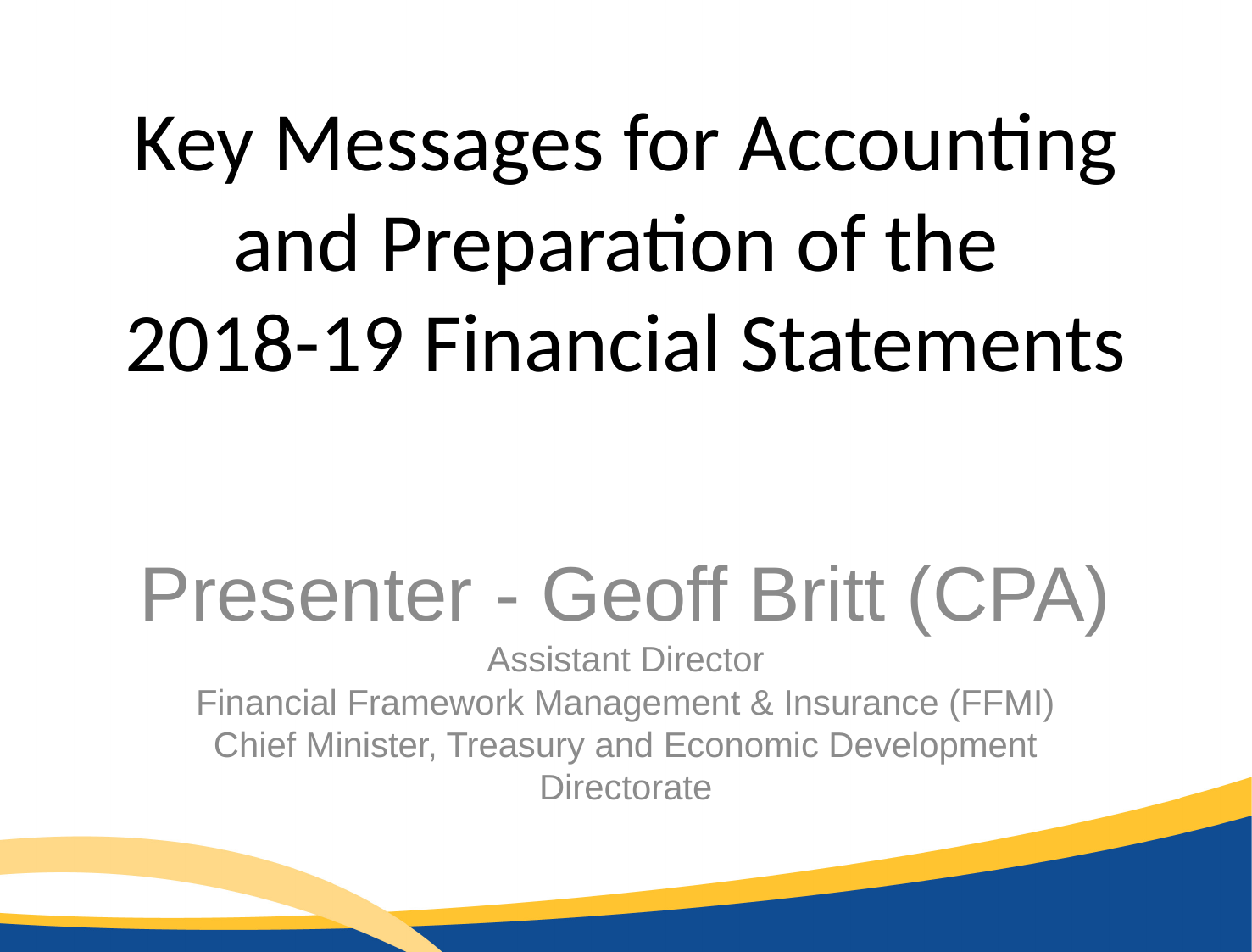

# Key Messages for Accounting and Preparation of the 2018-19 Financial Statements
Presenter - Geoff Britt (CPA)
Assistant Director
Financial Framework Management & Insurance (FFMI)
Chief Minister, Treasury and Economic Development Directorate